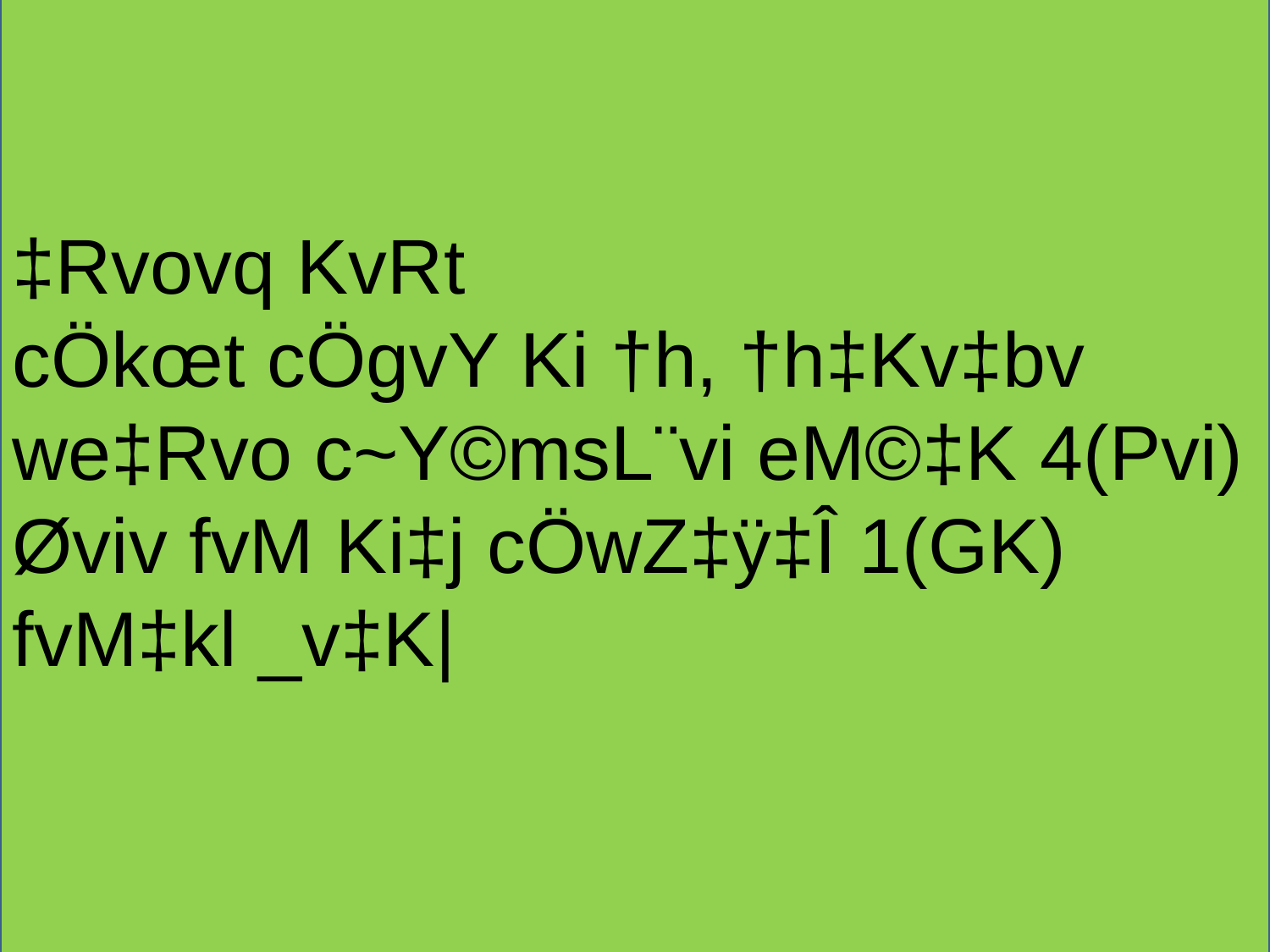

‡Rvovq KvRt
cÖkœt cÖgvY Ki †h, †h‡Kv‡bv we‡Rvo c~Y©msL¨vi eM©‡K 4(Pvi) Øviv fvM Ki‡j cÖwZ‡ÿ‡Î 1(GK) fvM‡kl _v‡K|